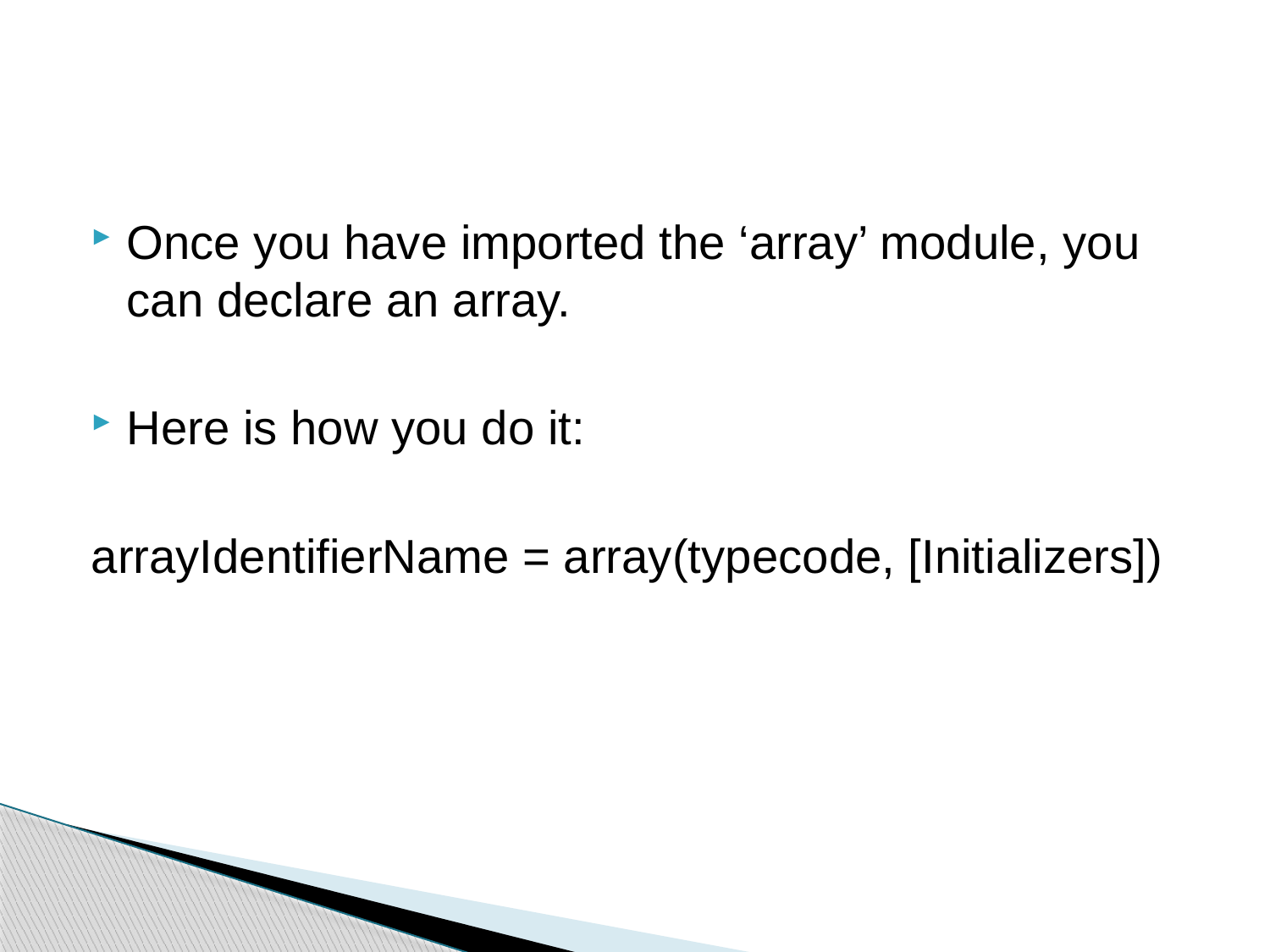

#
Once you have imported the ‘array’ module, you can declare an array.

Here is how you do it:

arrayIdentifierName = array(typecode, [Initializers])